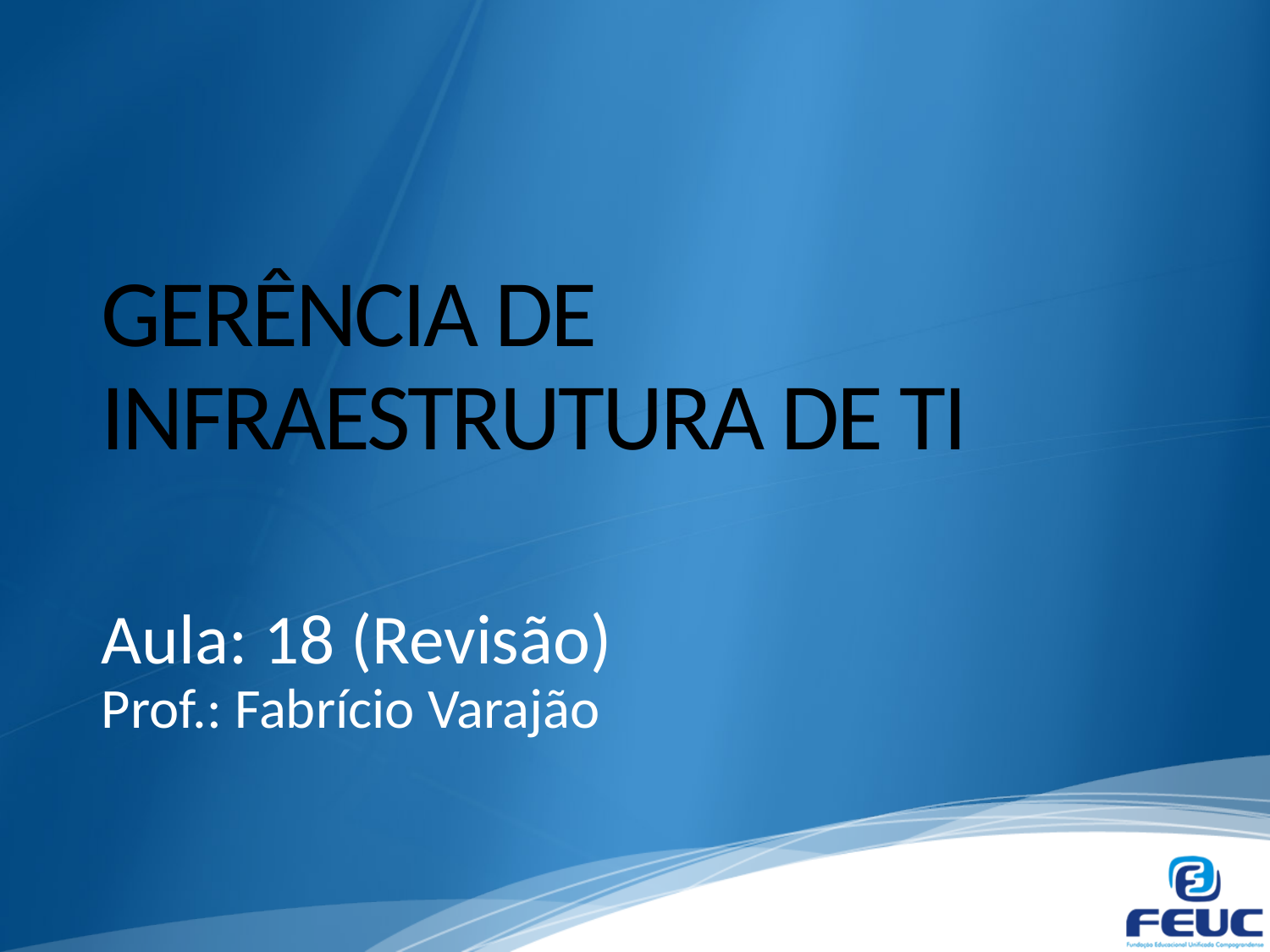

# GERÊNCIA DE INFRAESTRUTURA DE TI
Aula: 18 (Revisão)
Prof.: Fabrício Varajão